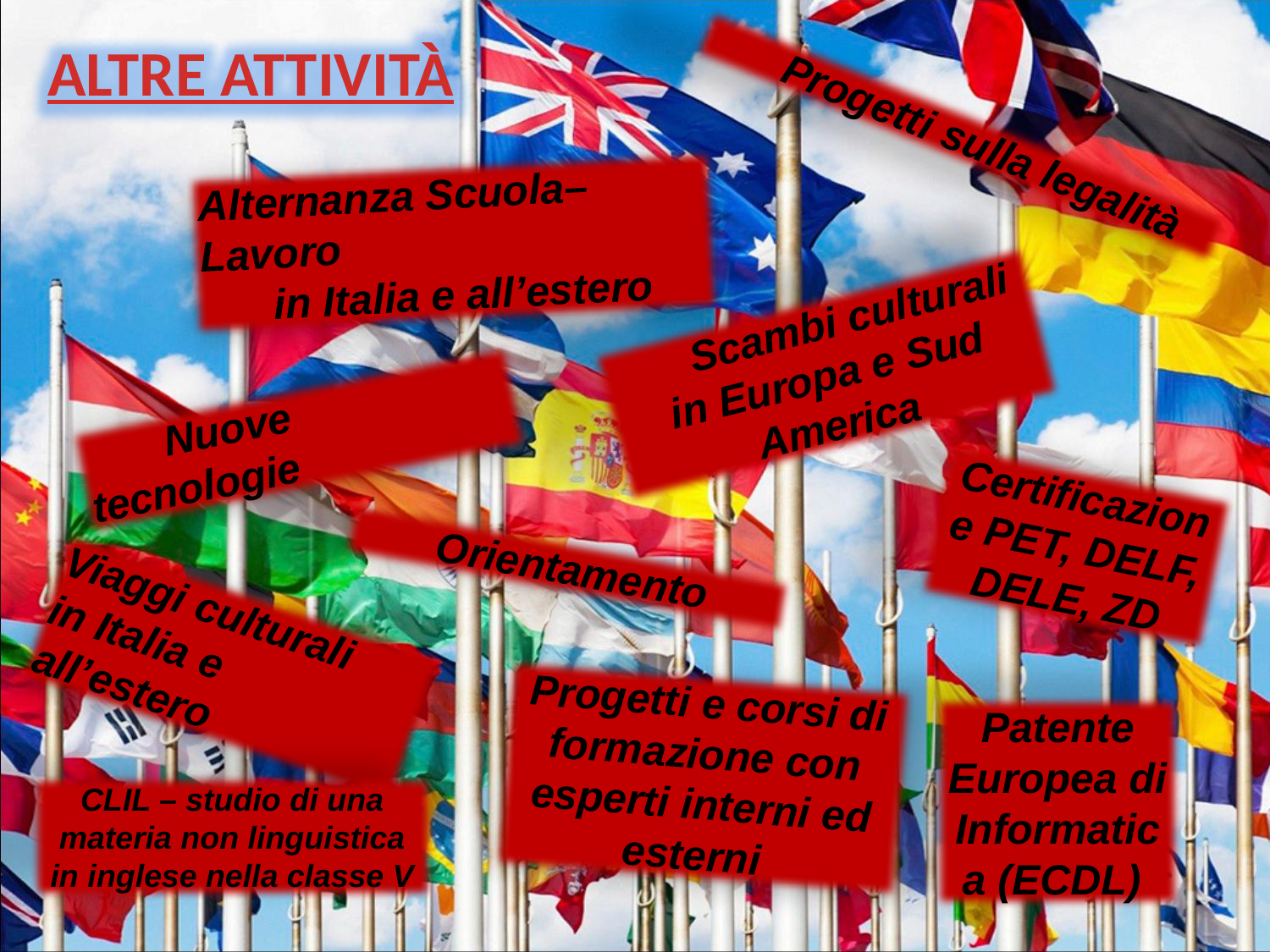

ALTRE ATTIVITÀ
       Progetti sulla legalità
Alternanza Scuola–Lavoro
      in Italia e all’estero
       Scambi culturali
in Europa e Sud America
       Nuove tecnologie
Certificazione PET, DELF, DELE, ZD
       Orientamento
Viaggi culturali
in Italia e all’estero
Progetti e corsi di formazione con esperti interni ed esterni
Patente Europea di Informatica (ECDL)
CLIL – studio di una materia non linguistica in inglese nella classe V